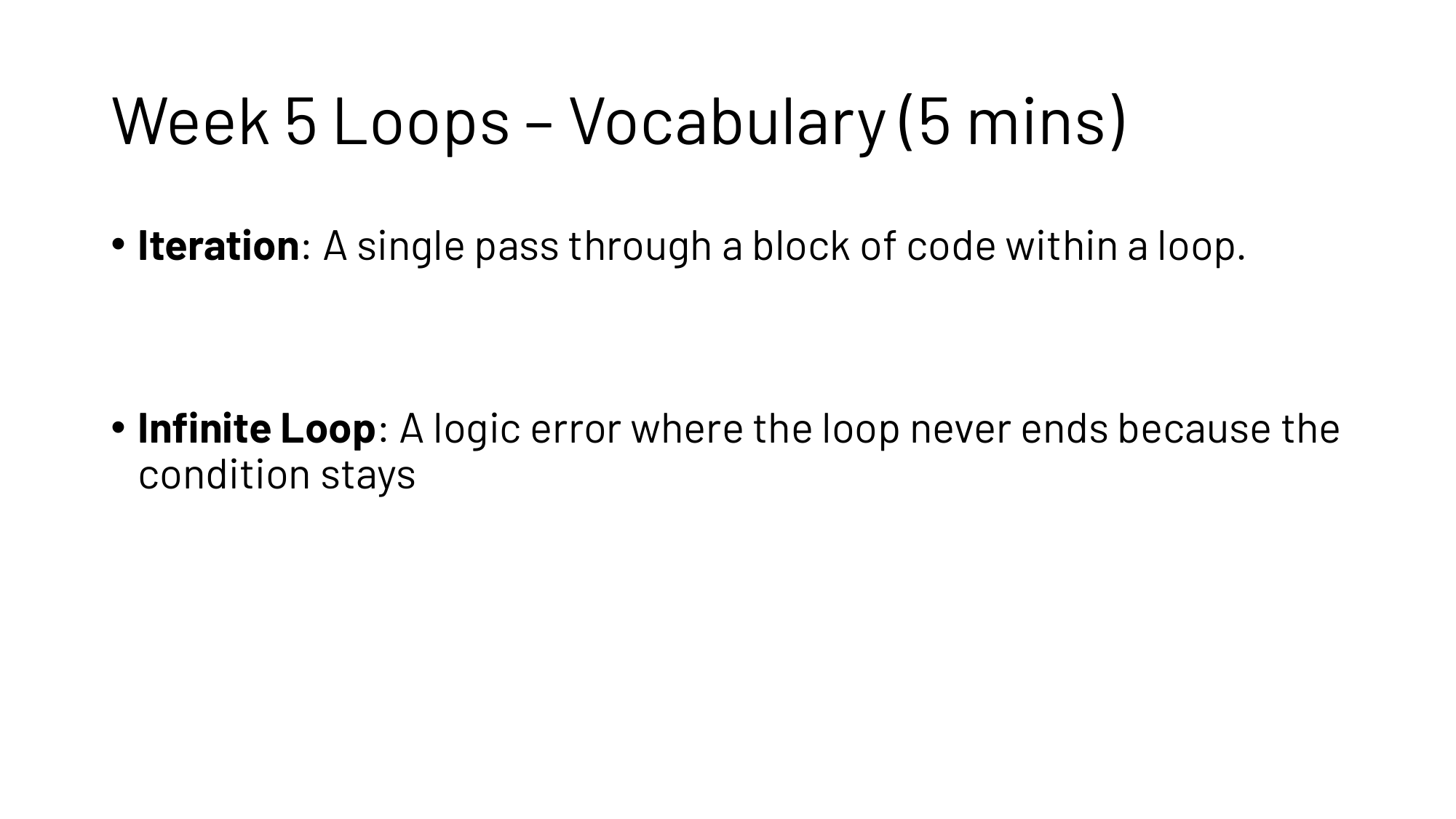

# Week 5 Loops – Vocabulary (5 mins)
Iteration: A single pass through a block of code within a loop.

Infinite Loop: A logic error where the loop never ends because the condition stays